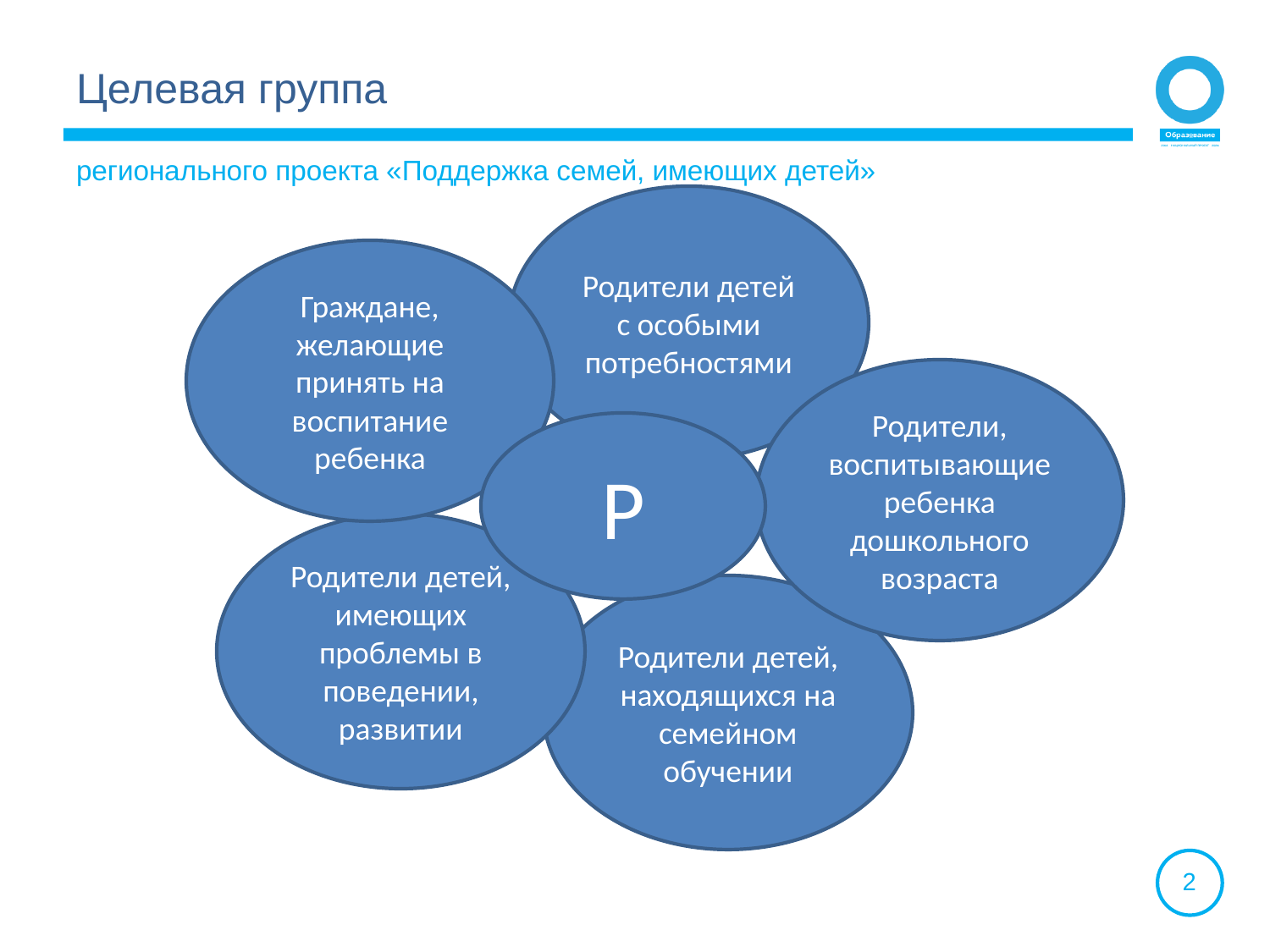

Целевая группа
регионального проекта «Поддержка семей, имеющих детей»

Родители детей с особыми потребностями
Граждане, желающие принять на воспитание ребенка
Родители, воспитывающие ребенка дошкольного возраста
Р
Родители детей, имеющих проблемы в поведении, развитии
Родители детей, находящихся на семейном обучении